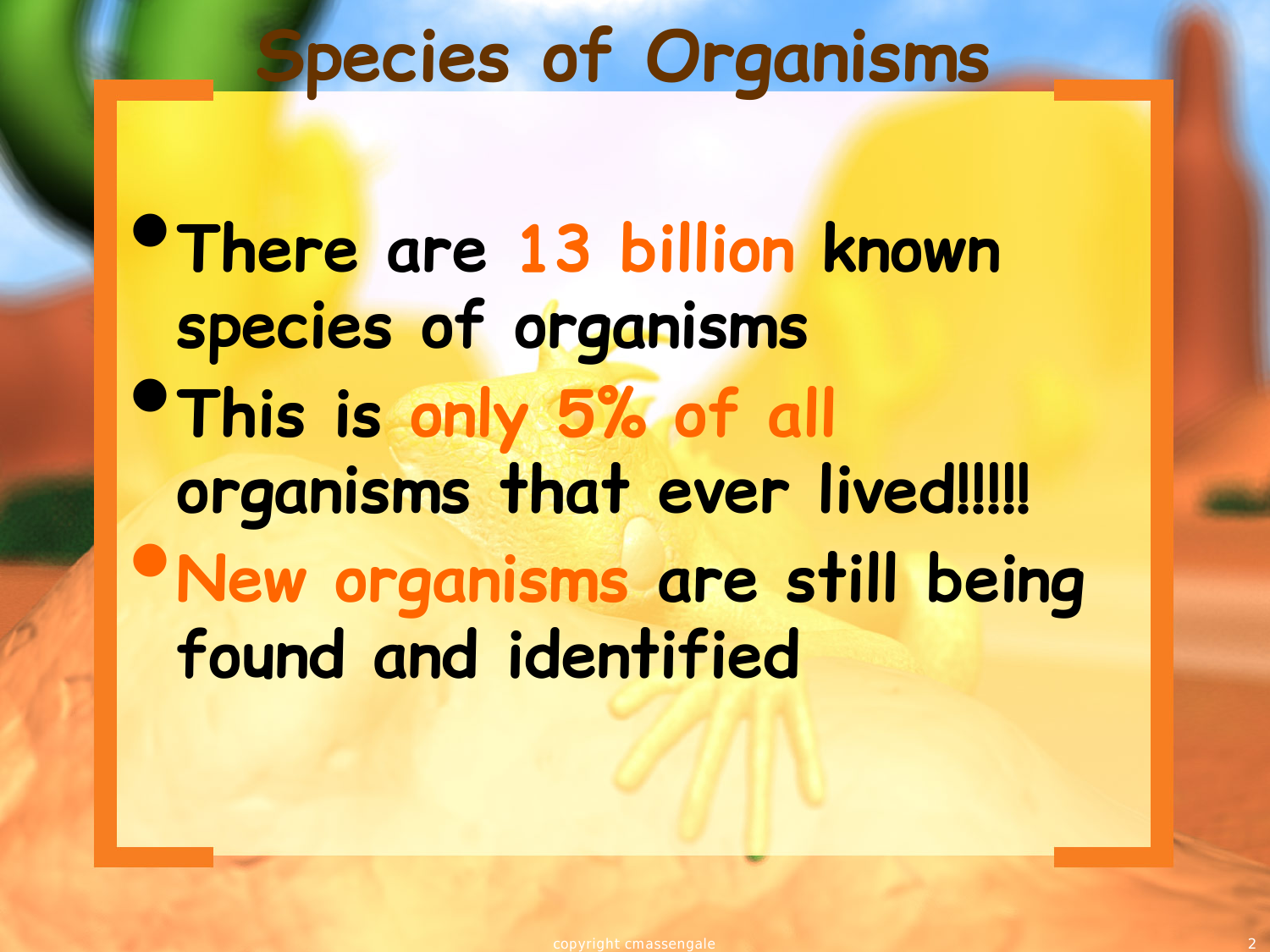

# Species of Organisms
There are 13 billion known species of organisms
This is only 5% of all organisms that ever lived!!!!!
New organisms are still being found and identified

copyright cmassengale
2